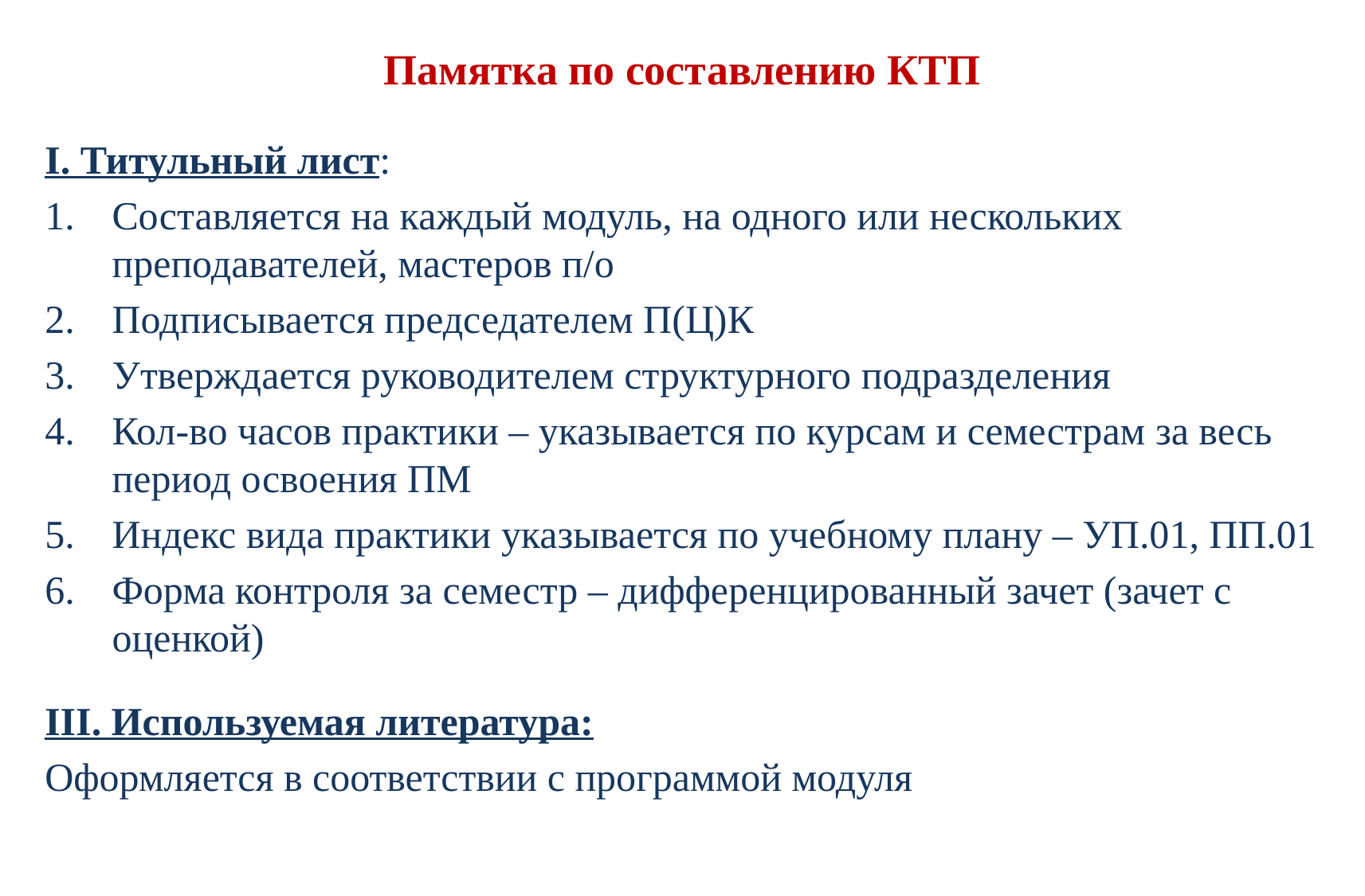

# Памятка по составлению КТП
I. Титульный лист:
Составляется на каждый модуль, на одного или нескольких преподавателей, мастеров п/о
Подписывается председателем П(Ц)К
Утверждается руководителем структурного подразделения
Кол-во часов практики – указывается по курсам и семестрам за весь период освоения ПМ
Индекс вида практики указывается по учебному плану – УП.01, ПП.01
Форма контроля за семестр – дифференцированный зачет (зачет с оценкой)

III. Используемая литература:
Оформляется в соответствии с программой модуля